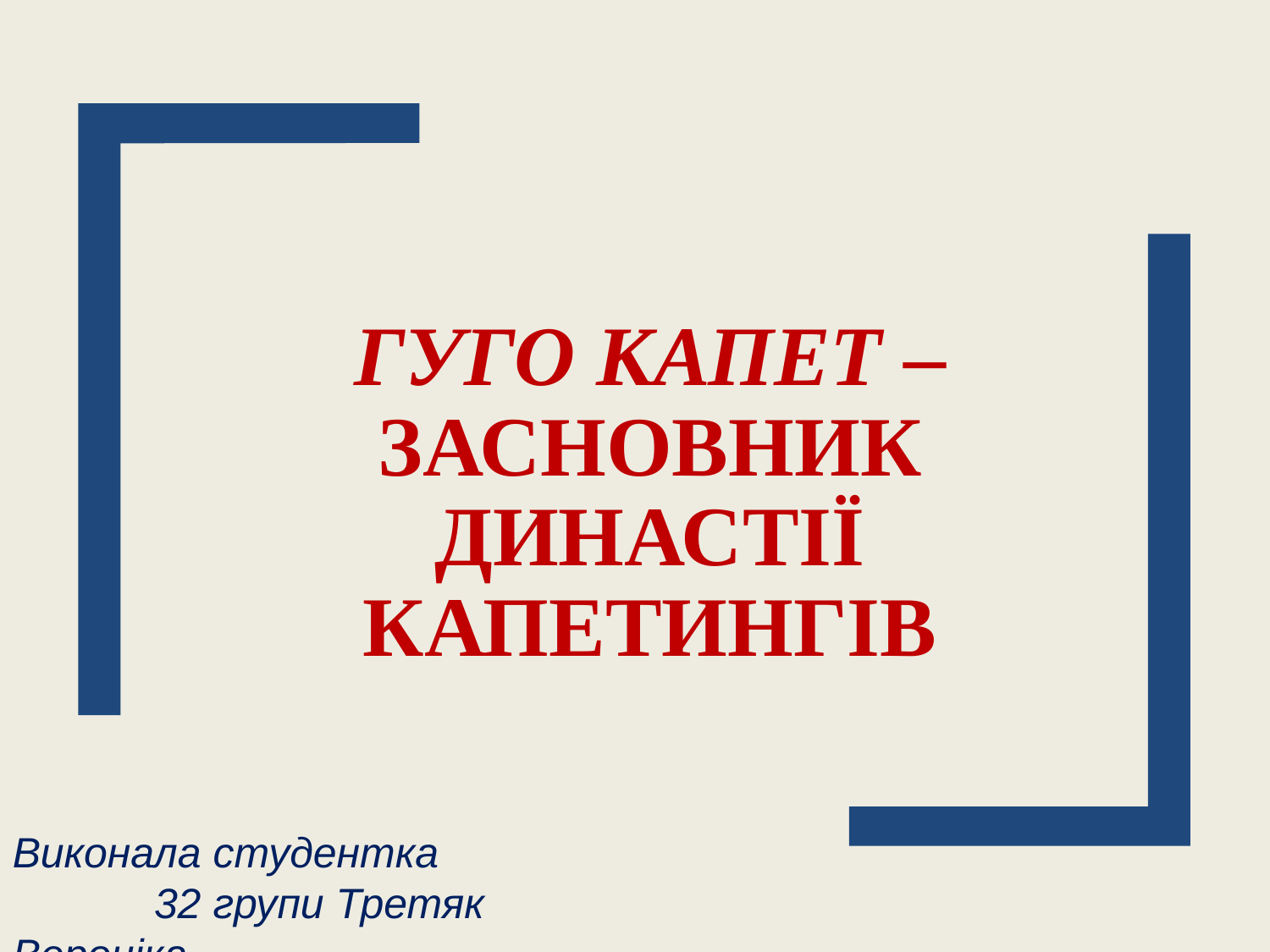

# Гуго капет – засновник династії капетингів
Виконала студентка                  32 групи Третяк Вероніка